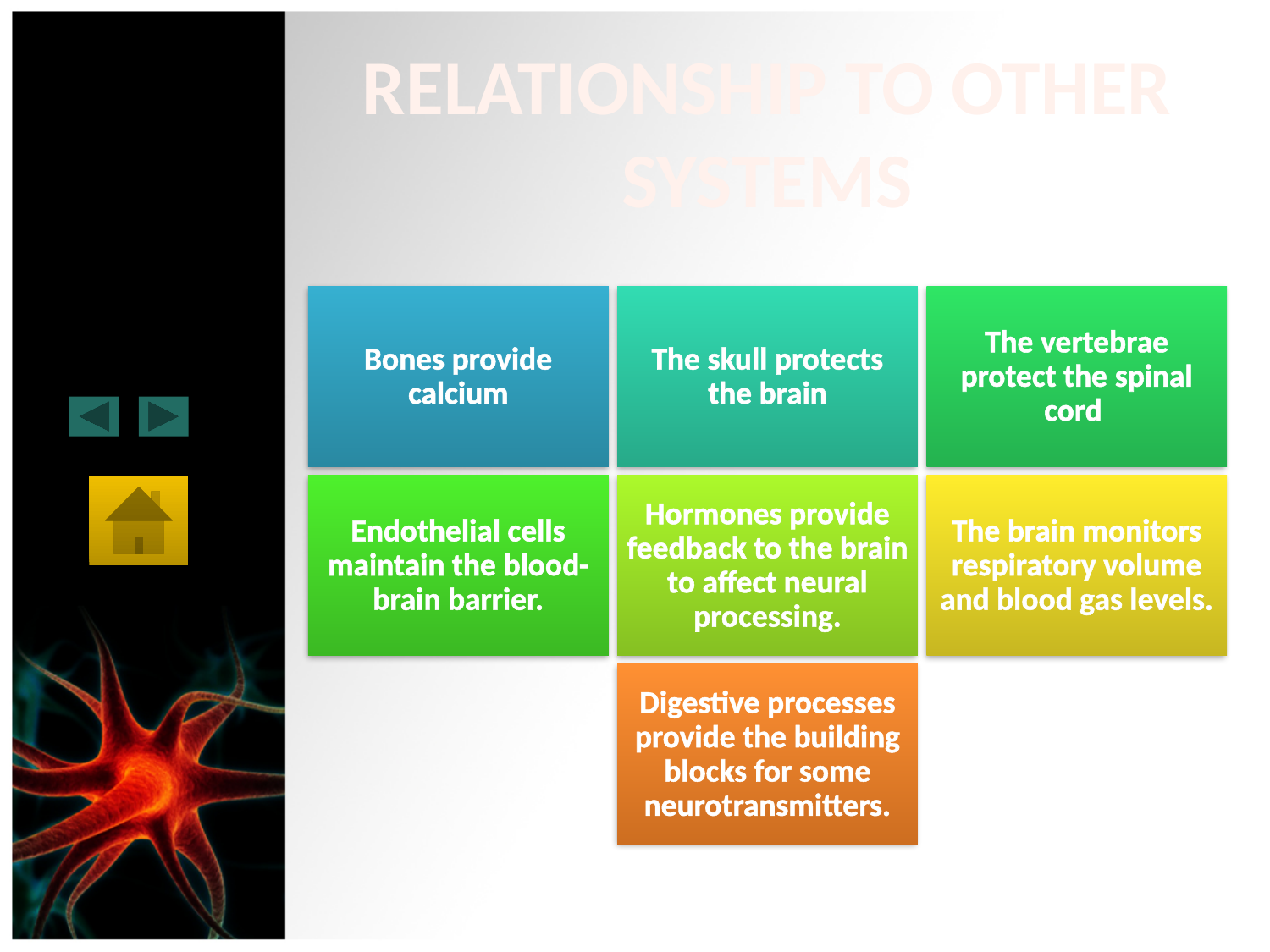

# RELATIONSHIP TO OTHER SYSTEMS
Bones provide calcium
The skull protects the brain
The vertebrae protect the spinal cord
Endothelial cells maintain the blood-brain barrier.
Hormones provide feedback to the brain to affect neural processing.
The brain monitors respiratory volume and blood gas levels.
Digestive processes provide the building blocks for some neurotransmitters.